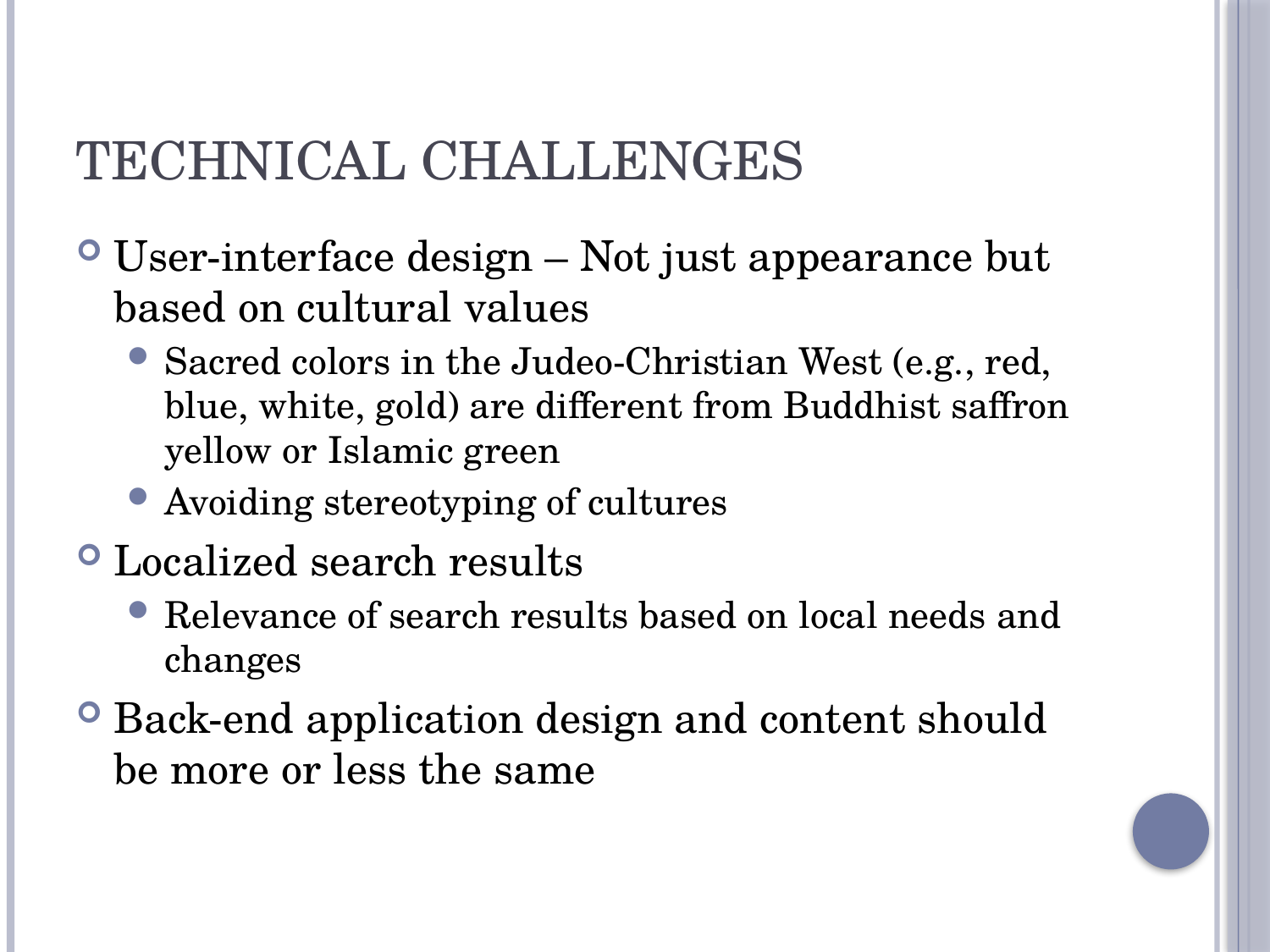

# Technical Challenges
User-interface design – Not just appearance but based on cultural values
Sacred colors in the Judeo-Christian West (e.g., red, blue, white, gold) are different from Buddhist saffron yellow or Islamic green
Avoiding stereotyping of cultures
Localized search results
Relevance of search results based on local needs and changes
Back-end application design and content should be more or less the same